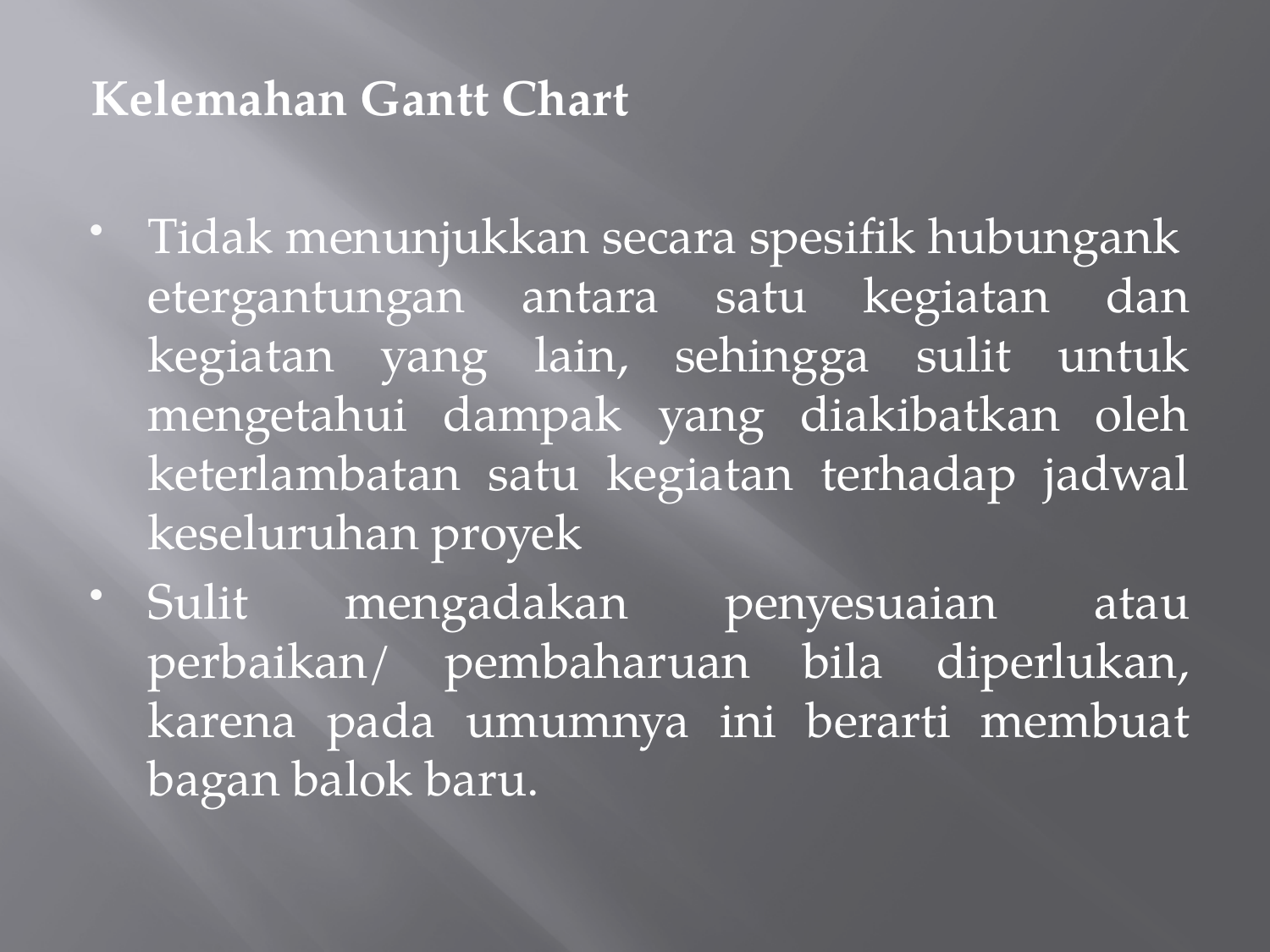

Kelemahan Gantt Chart

Tidak menunjukkan secara spesifik hubunganketergantungan antara satu kegiatan dan kegiatan yang lain, sehingga sulit untuk mengetahui dampak yang diakibatkan oleh keterlambatan satu kegiatan terhadap jadwal keseluruhan proyek
Sulit mengadakan penyesuaian atau perbaikan/ pembaharuan bila diperlukan, karena pada umumnya ini berarti membuat bagan balok baru.